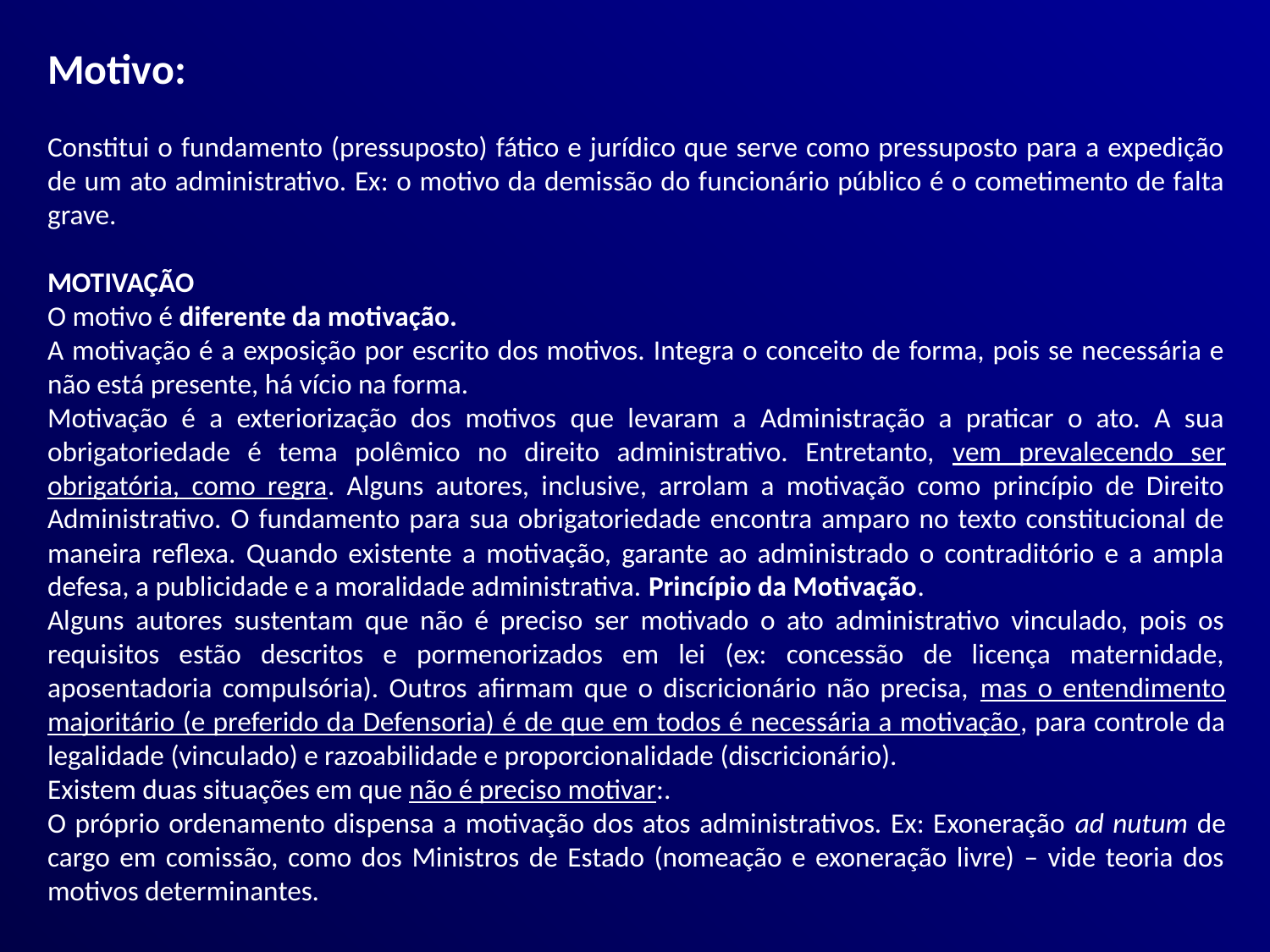

Motivo:

Constitui o fundamento (pressuposto) fático e jurídico que serve como pressuposto para a expedição de um ato administrativo. Ex: o motivo da demissão do funcionário público é o cometimento de falta grave.

MOTIVAÇÃO
O motivo é diferente da motivação.
A motivação é a exposição por escrito dos motivos. Integra o conceito de forma, pois se necessária e não está presente, há vício na forma.
Motivação é a exteriorização dos motivos que levaram a Administração a praticar o ato. A sua obrigatoriedade é tema polêmico no direito administrativo. Entretanto, vem prevalecendo ser obrigatória, como regra. Alguns autores, inclusive, arrolam a motivação como princípio de Direito Administrativo. O fundamento para sua obrigatoriedade encontra amparo no texto constitucional de maneira reflexa. Quando existente a motivação, garante ao administrado o contraditório e a ampla defesa, a publicidade e a moralidade administrativa. Princípio da Motivação.
Alguns autores sustentam que não é preciso ser motivado o ato administrativo vinculado, pois os requisitos estão descritos e pormenorizados em lei (ex: concessão de licença maternidade, aposentadoria compulsória). Outros afirmam que o discricionário não precisa, mas o entendimento majoritário (e preferido da Defensoria) é de que em todos é necessária a motivação, para controle da legalidade (vinculado) e razoabilidade e proporcionalidade (discricionário).
Existem duas situações em que não é preciso motivar:.
O próprio ordenamento dispensa a motivação dos atos administrativos. Ex: Exoneração ad nutum de cargo em comissão, como dos Ministros de Estado (nomeação e exoneração livre) – vide teoria dos motivos determinantes.